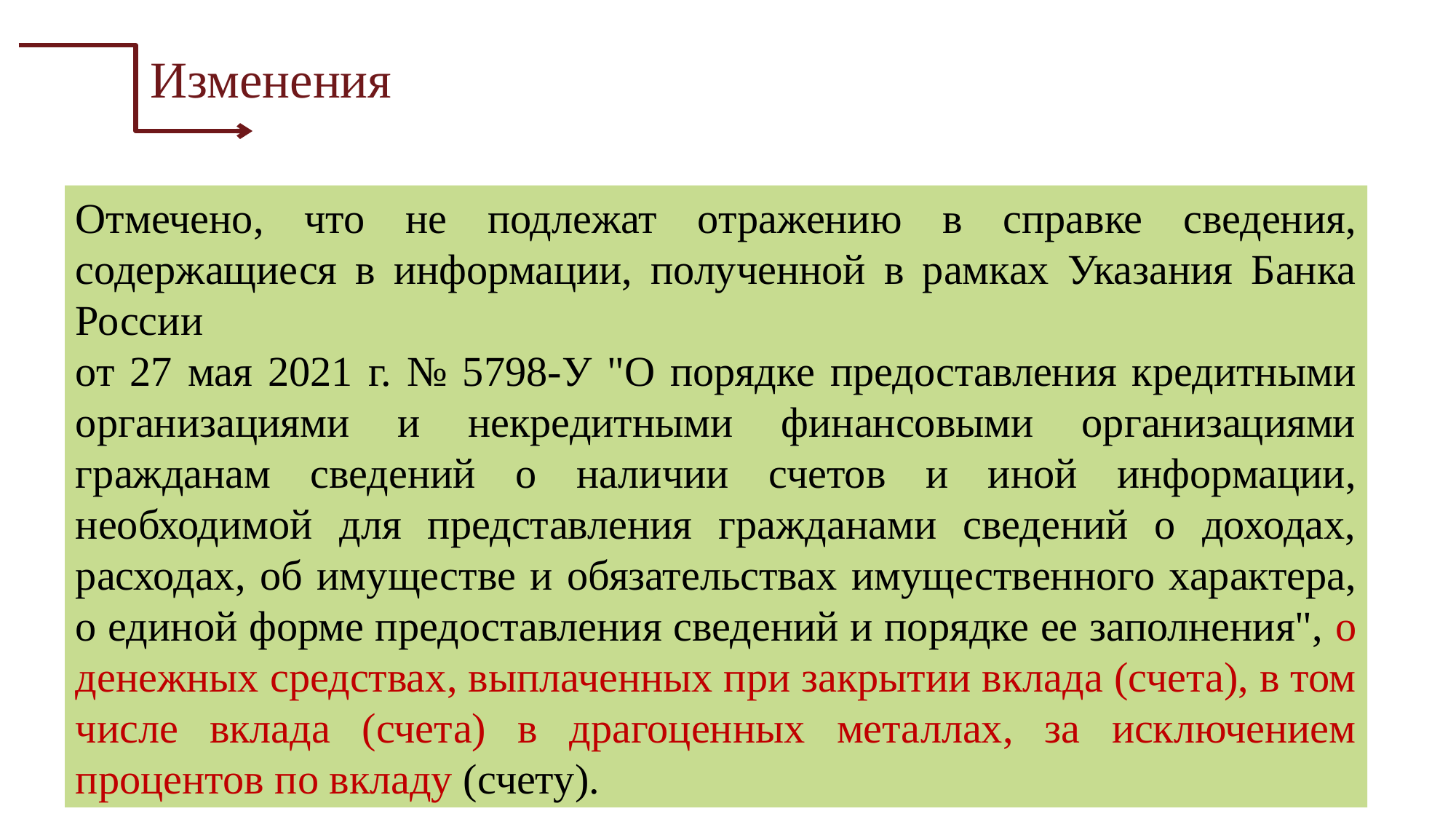

Изменения
Отмечено, что не подлежат отражению в справке сведения, содержащиеся в информации, полученной в рамках Указания Банка России
от 27 мая 2021 г. № 5798-У "О порядке предоставления кредитными организациями и некредитными финансовыми организациями гражданам сведений о наличии счетов и иной информации, необходимой для представления гражданами сведений о доходах, расходах, об имуществе и обязательствах имущественного характера, о единой форме предоставления сведений и порядке ее заполнения", о денежных средствах, выплаченных при закрытии вклада (счета), в том числе вклада (счета) в драгоценных металлах, за исключением процентов по вкладу (счету).